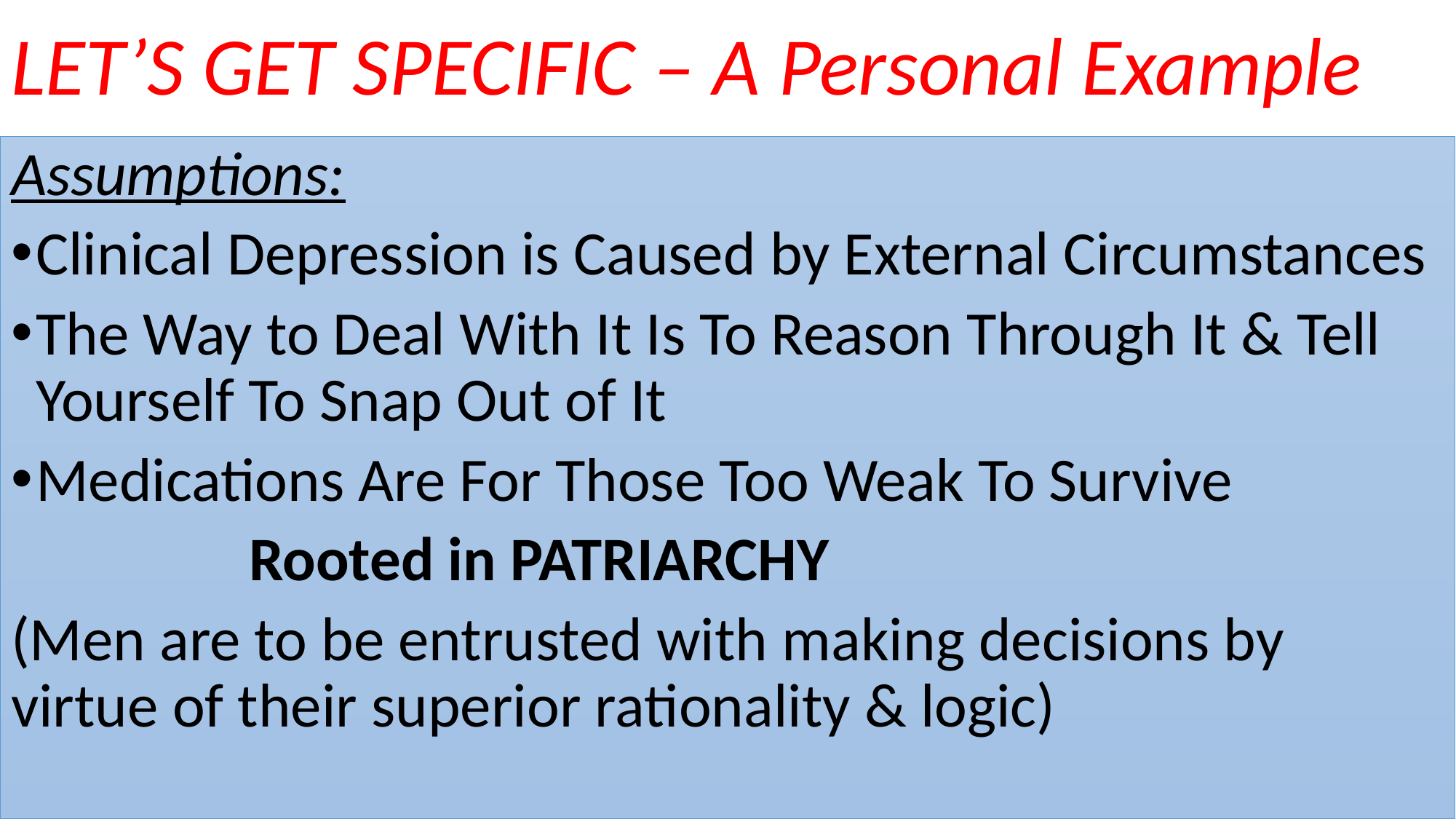

# LET’S GET SPECIFIC – A Personal Example
Assumptions:
Clinical Depression is Caused by External Circumstances
The Way to Deal With It Is To Reason Through It & Tell Yourself To Snap Out of It
Medications Are For Those Too Weak To Survive
                 Rooted in PATRIARCHY
(Men are to be entrusted with making decisions by virtue of their superior rationality & logic)